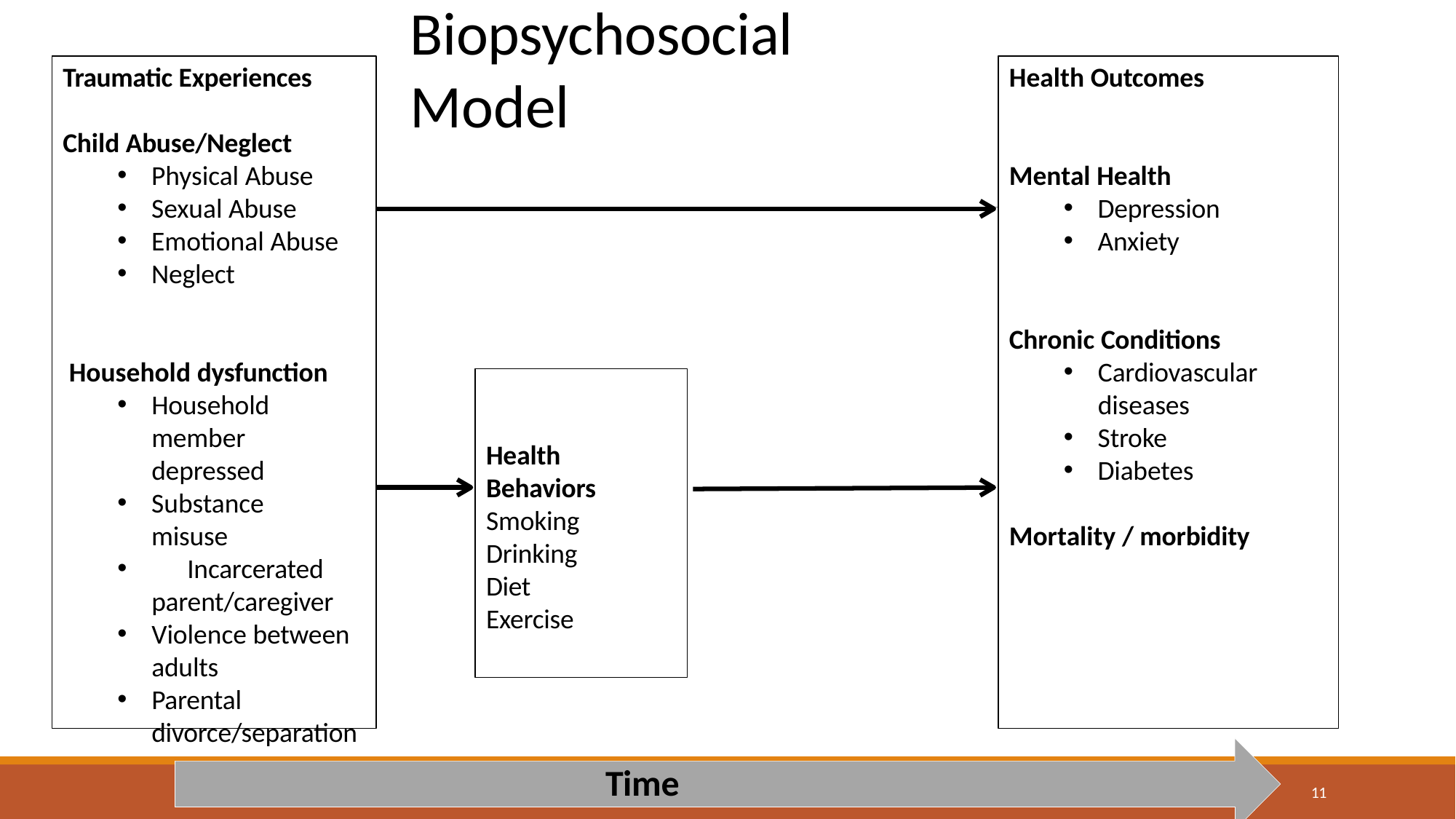

# Biopsychosocial Model

Traumatic Experiences
Health Outcomes
Child Abuse/Neglect
Physical Abuse
Sexual Abuse
Emotional Abuse
Neglect
Mental Health
Depression
Anxiety

Chronic Conditions
Household dysfunction
Cardiovascular diseases
Stroke
Diabetes
Household member depressed
Substance misuse
	Incarcerated parent/caregiver
Violence between adults
Parental divorce/separation
Health Behaviors Smoking Drinking Diet Exercise

Mortality / morbidity

Time
11